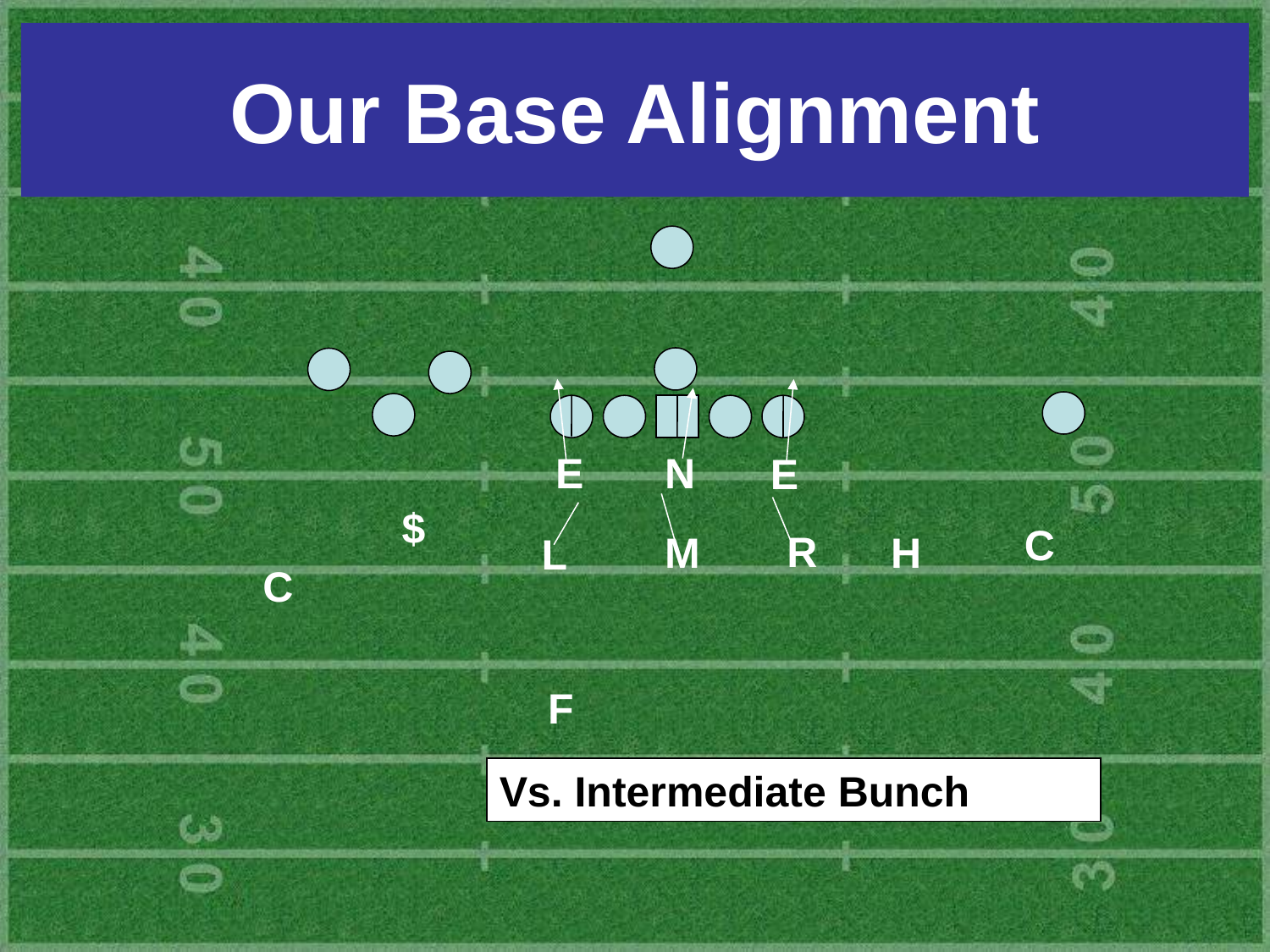

# Our Base Alignment

E
N
E

$

C
R
M
H
L
C
F
Vs. Intermediate Bunch